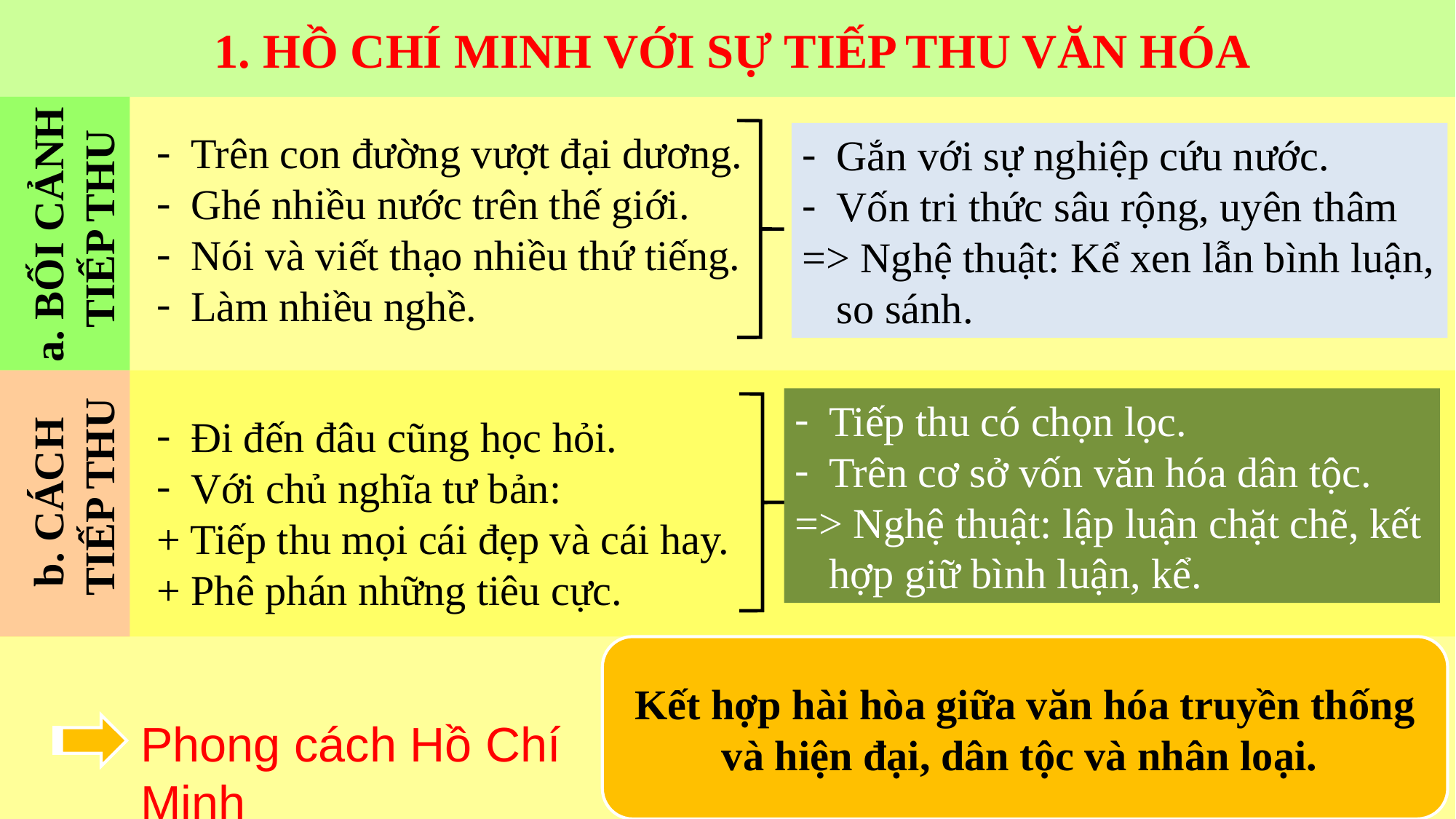

1. HỒ CHÍ MINH VỚI SỰ TIẾP THU VĂN HÓA
 1. HỒ CHÍ MINH VỚI SỰ TIẾP THU VĂN HÓA

Trên con đường vượt đại dương.
Ghé nhiều nước trên thế giới.
Nói và viết thạo nhiều thứ tiếng.
Làm nhiều nghề.
Gắn với sự nghiệp cứu nước.
Vốn tri thức sâu rộng, uyên thâm
=> Nghệ thuật: Kể xen lẫn bình luận, so sánh.
a. BỐI CẢNH
TIẾP THU

Tiếp thu có chọn lọc.
Trên cơ sở vốn văn hóa dân tộc.
=> Nghệ thuật: lập luận chặt chẽ, kết hợp giữ bình luận, kể.

Đi đến đâu cũng học hỏi.
Với chủ nghĩa tư bản:
+ Tiếp thu mọi cái đẹp và cái hay.
+ Phê phán những tiêu cực.
b. CÁCH
 TIẾP THU
Kết hợp hài hòa giữa văn hóa truyền thống và hiện đại, dân tộc và nhân loại.
Phong cách Hồ Chí Minh